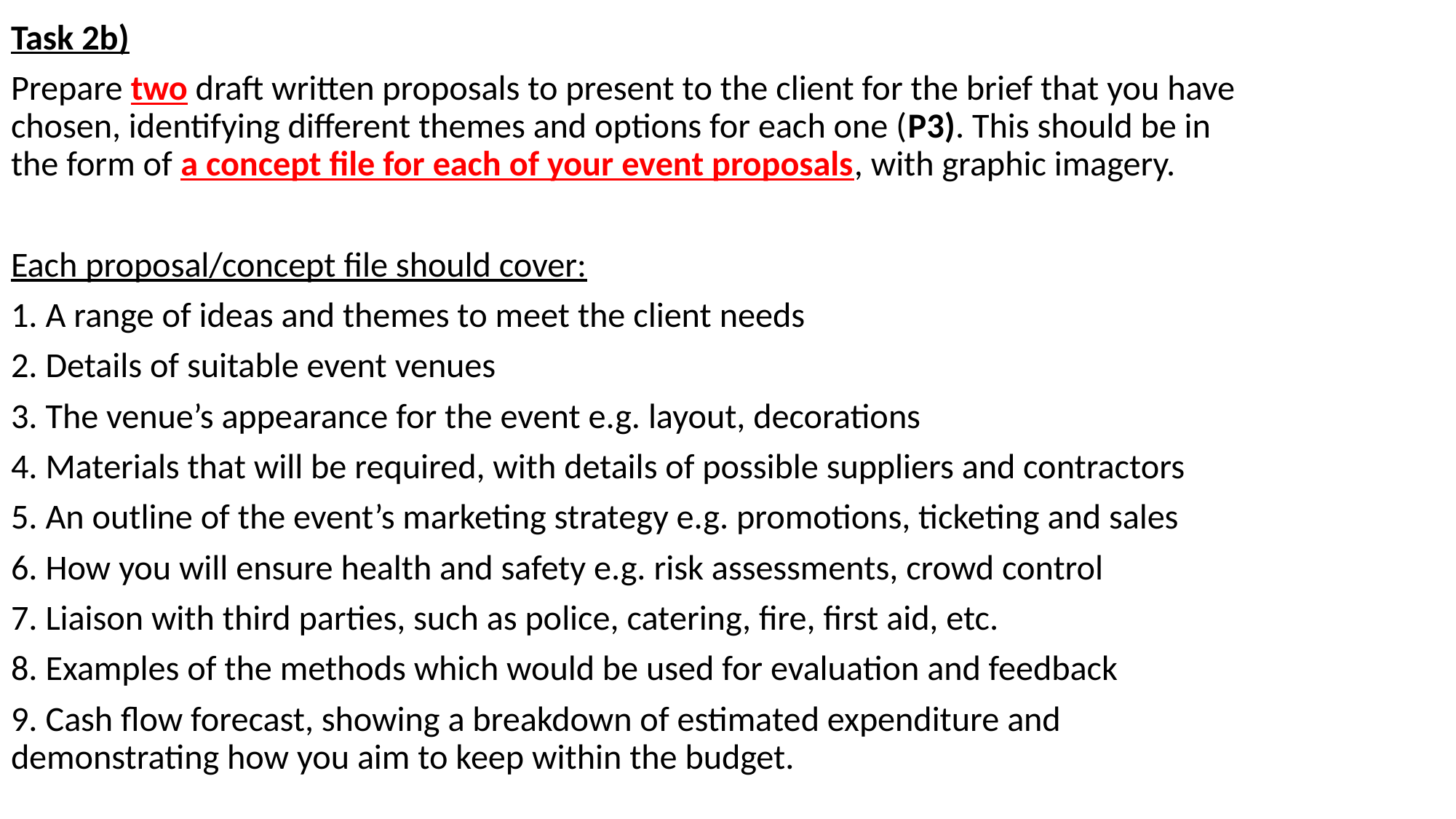

Task 2b)
Prepare two draft written proposals to present to the client for the brief that you have chosen, identifying different themes and options for each one (P3). This should be in the form of a concept file for each of your event proposals, with graphic imagery.

Each proposal/concept file should cover:
1. A range of ideas and themes to meet the client needs
2. Details of suitable event venues
3. The venue’s appearance for the event e.g. layout, decorations
4. Materials that will be required, with details of possible suppliers and contractors
5. An outline of the event’s marketing strategy e.g. promotions, ticketing and sales
6. How you will ensure health and safety e.g. risk assessments, crowd control
7. Liaison with third parties, such as police, catering, fire, first aid, etc.
8. Examples of the methods which would be used for evaluation and feedback
9. Cash flow forecast, showing a breakdown of estimated expenditure and    demonstrating how you aim to keep within the budget.